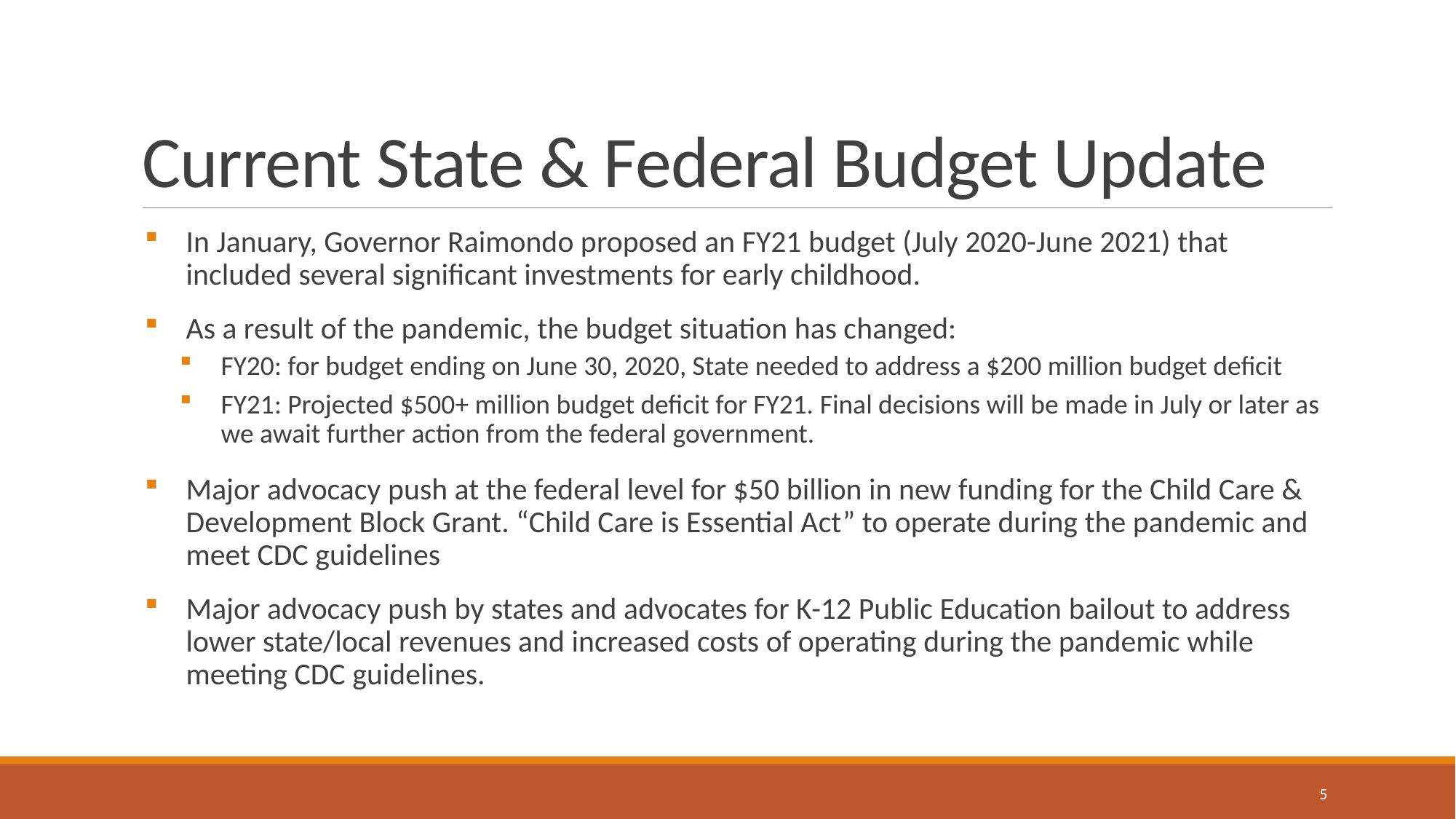

# Current State & Federal Budget Update
In January, Governor Raimondo proposed an FY21 budget (July 2020-June 2021) that included several significant investments for early childhood.
As a result of the pandemic, the budget situation has changed:
FY20: for budget ending on June 30, 2020, State needed to address a $200 million budget deficit
FY21: Projected $500+ million budget deficit for FY21. Final decisions will be made in July or later as we await further action from the federal government.
Major advocacy push at the federal level for $50 billion in new funding for the Child Care & Development Block Grant. “Child Care is Essential Act” to operate during the pandemic and meet CDC guidelines
Major advocacy push by states and advocates for K-12 Public Education bailout to address lower state/local revenues and increased costs of operating during the pandemic while meeting CDC guidelines.
5